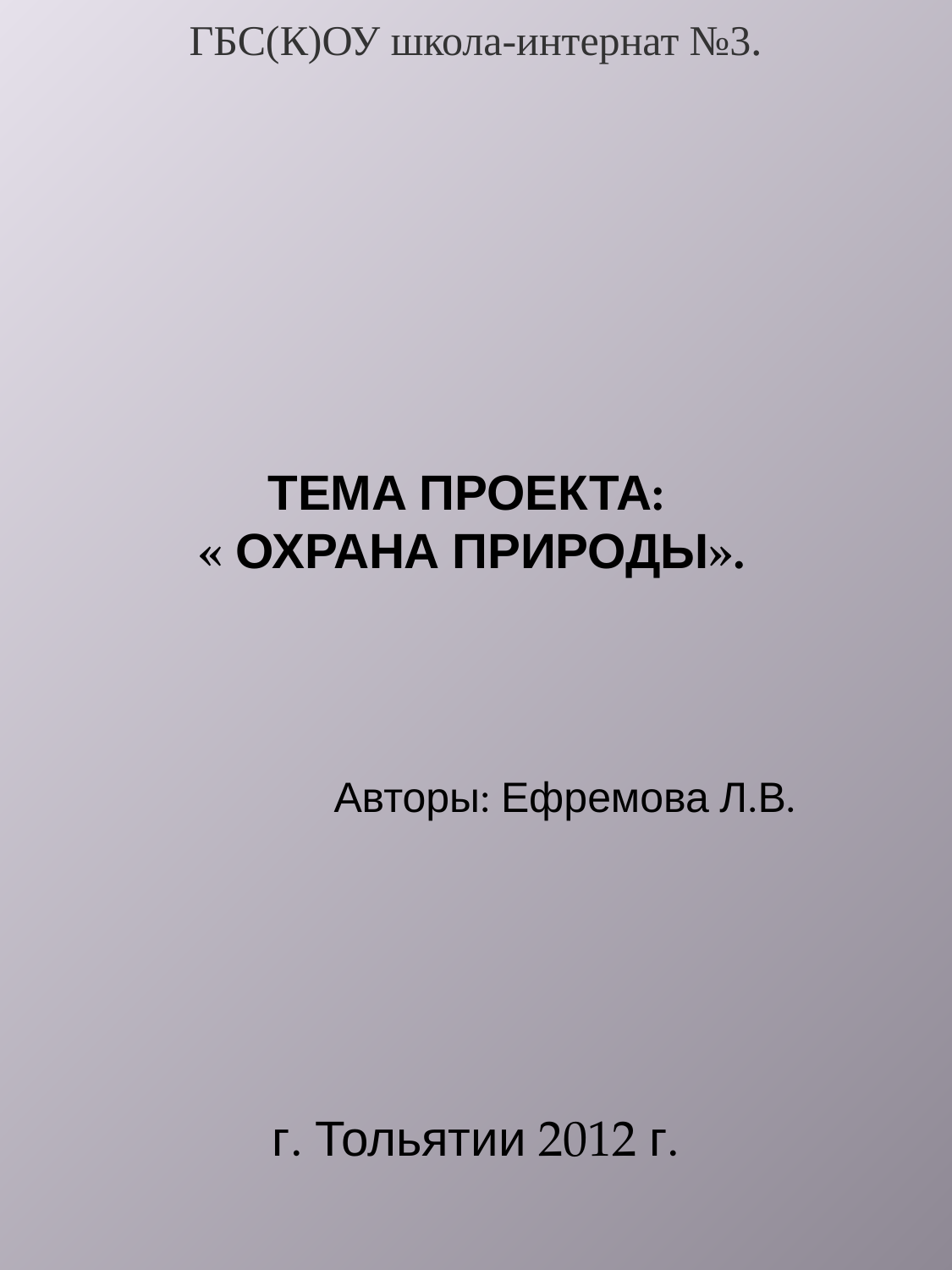

ГБС(К)ОУ школа-интернат №3.

# Тема проекта: « Охрана природы».
Авторы: Ефремова Л.В.

г. Тольятии 2012 г.